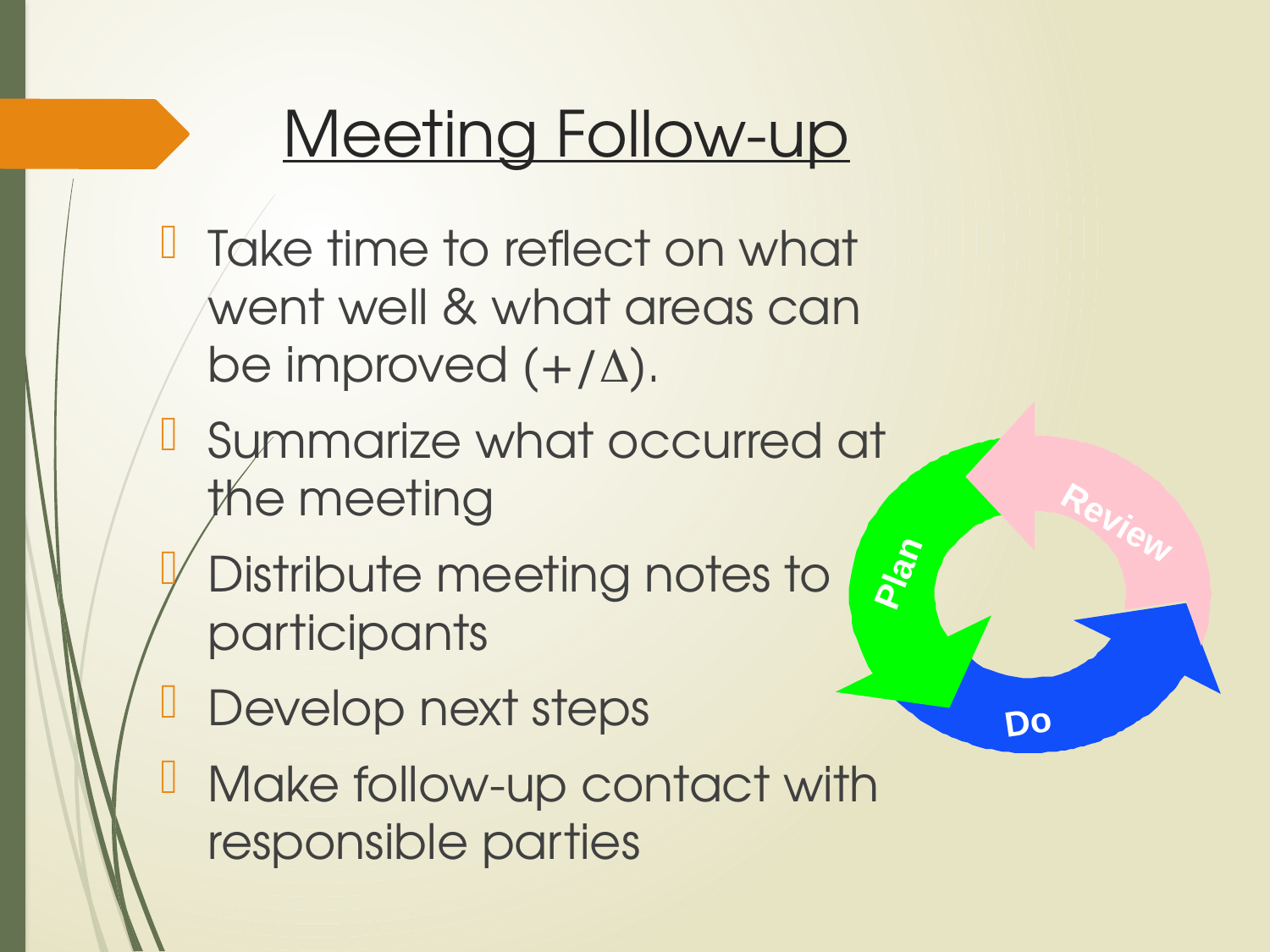

# Meeting Follow-up
Take time to reflect on what went well & what areas can be improved (+/Δ).
Summarize what occurred at the meeting
Distribute meeting notes to participants
Develop next steps
Make follow-up contact with responsible parties

Review
Plan
Do